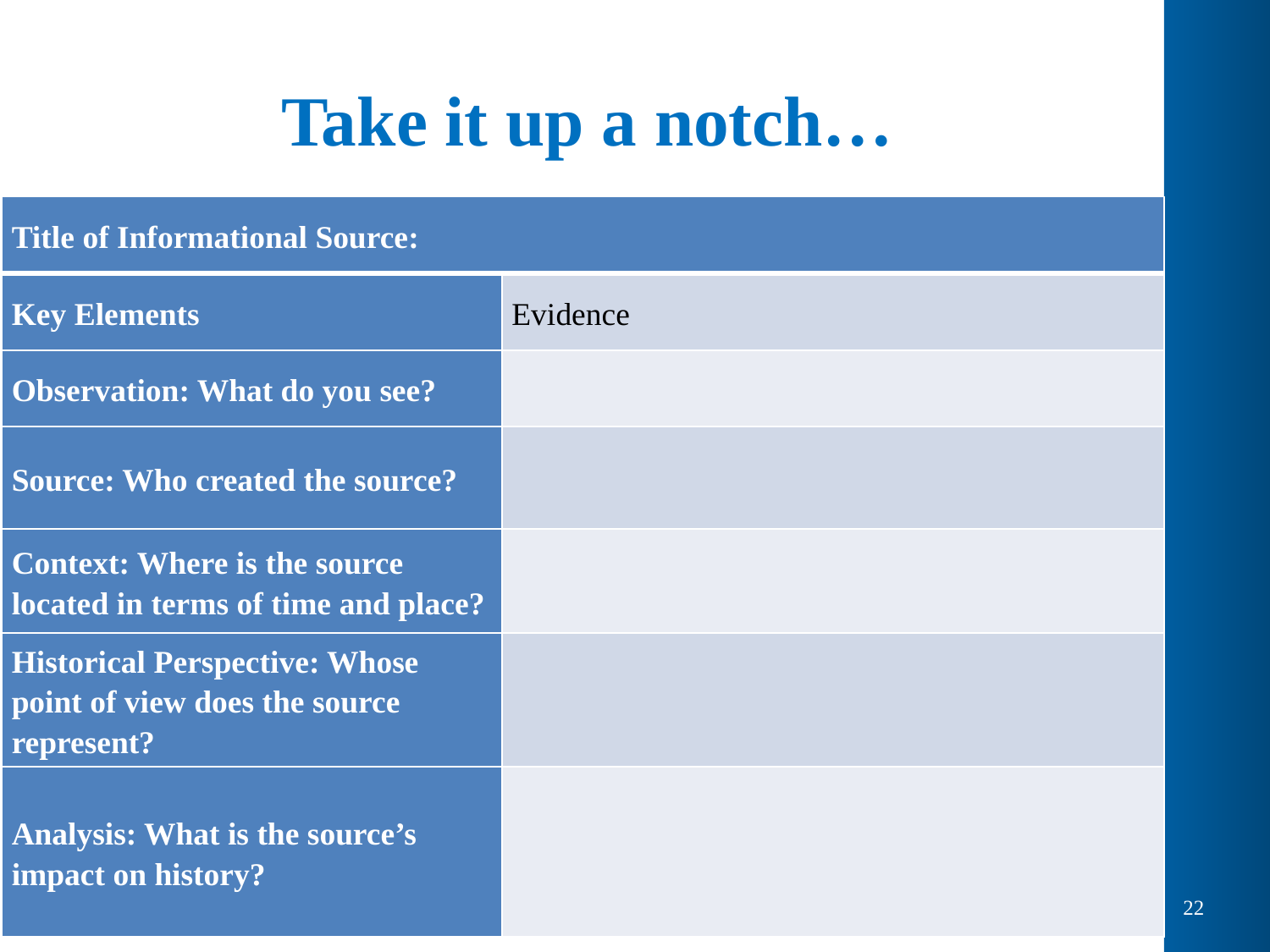

# Take it up a notch…
| Title of Informational Source: |  |
| --- | --- |
| Key Elements | Evidence |
| Observation: What do you see? |  |
| Source: Who created the source? |  |
| Context: Where is the source located in terms of time and place? |  |
| Historical Perspective: Whose point of view does the source represent? |  |
| Analysis: What is the source’s impact on history? |  |
22